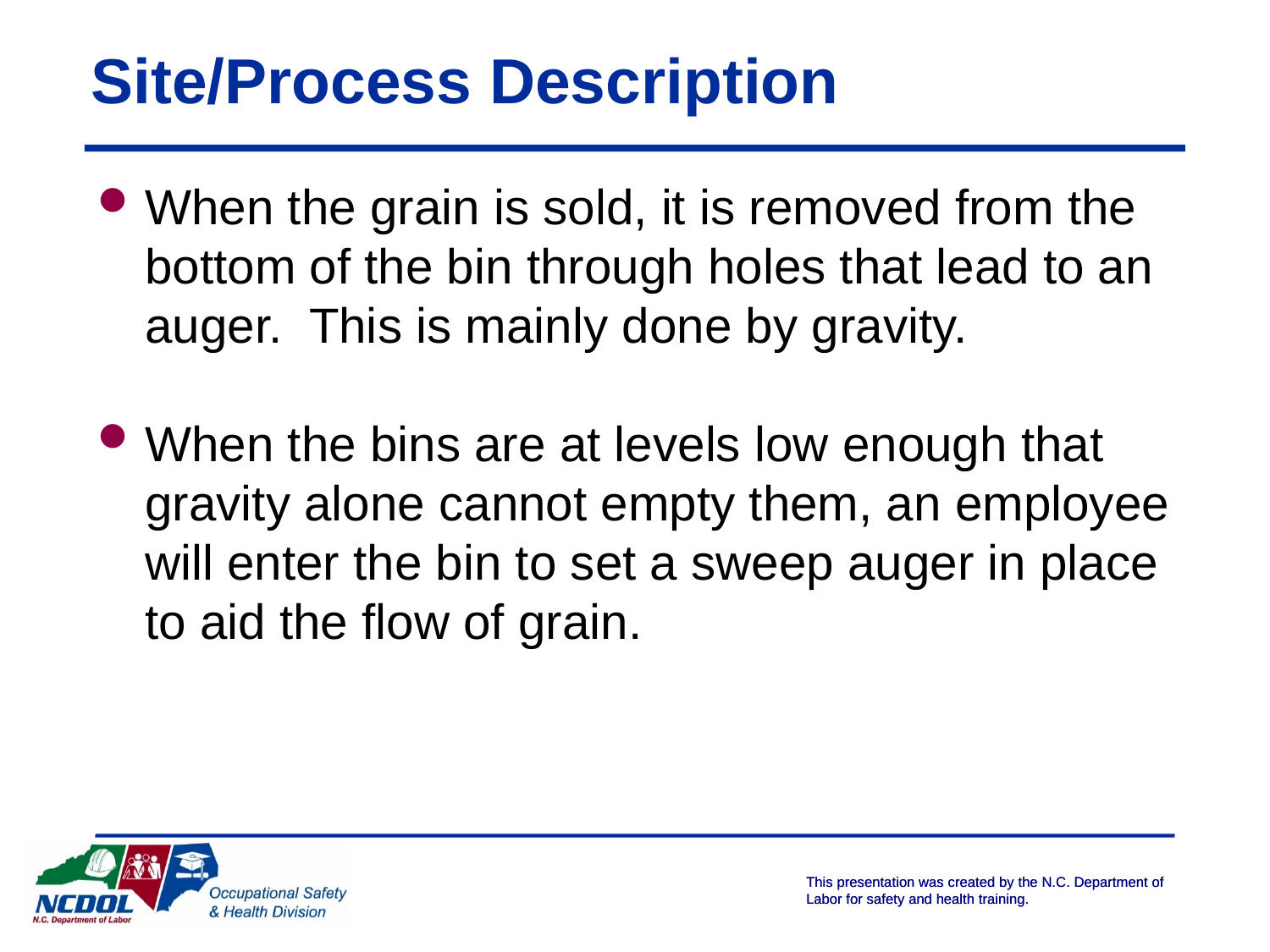

# Site/Process Description
When the grain is sold, it is removed from the bottom of the bin through holes that lead to an auger.  This is mainly done by gravity.

When the bins are at levels low enough that gravity alone cannot empty them, an employee will enter the bin to set a sweep auger in place to aid the flow of grain.